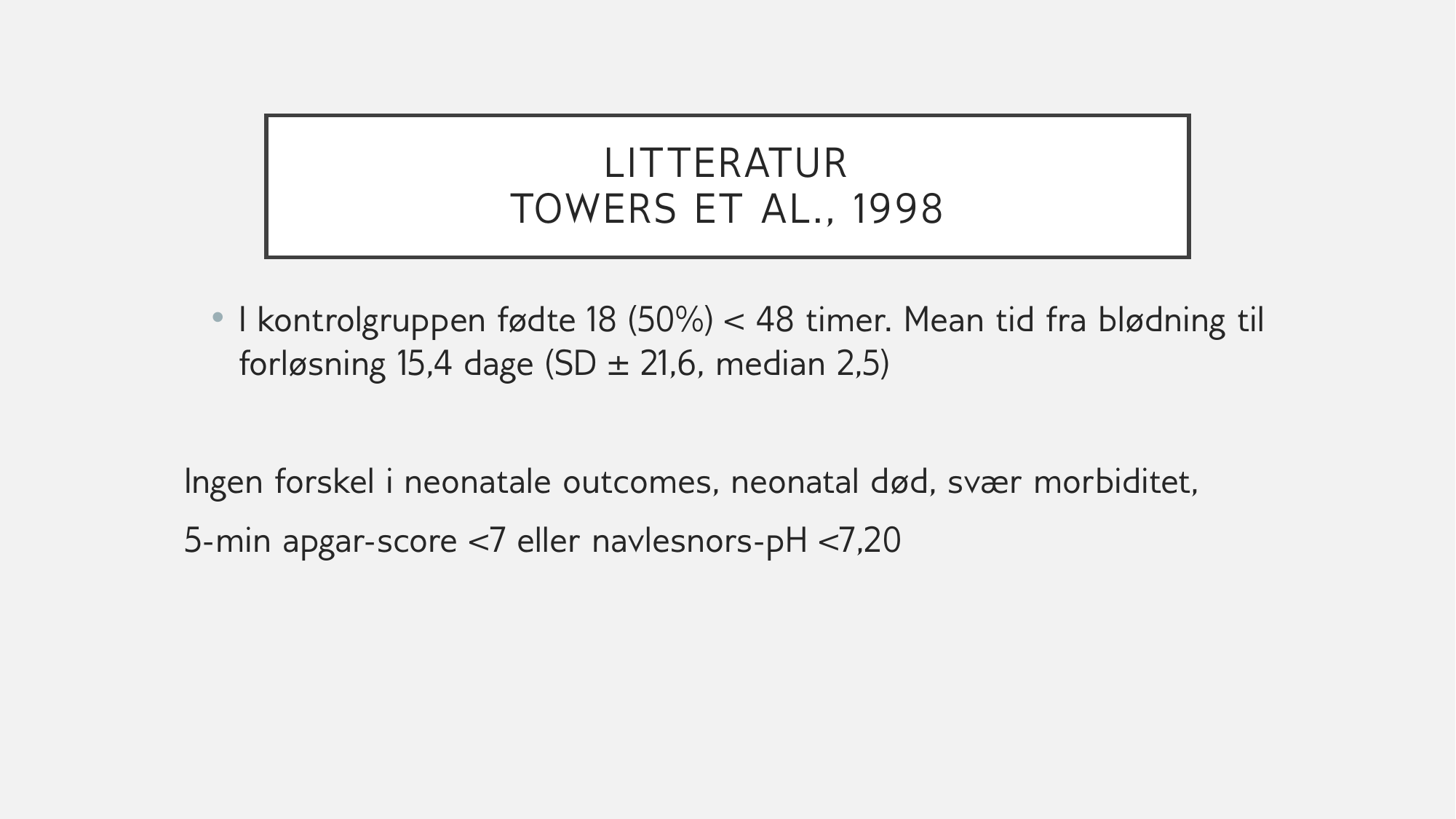

# Litteratur Towers et al., 1998

I kontrolgruppen fødte 18 (50%) < 48 timer. Mean tid fra blødning til forløsning 15,4 dage (SD ± 21,6, median 2,5)

Ingen forskel i neonatale outcomes, neonatal død, svær morbiditet,
5-min apgar-score <7 eller navlesnors-pH <7,20